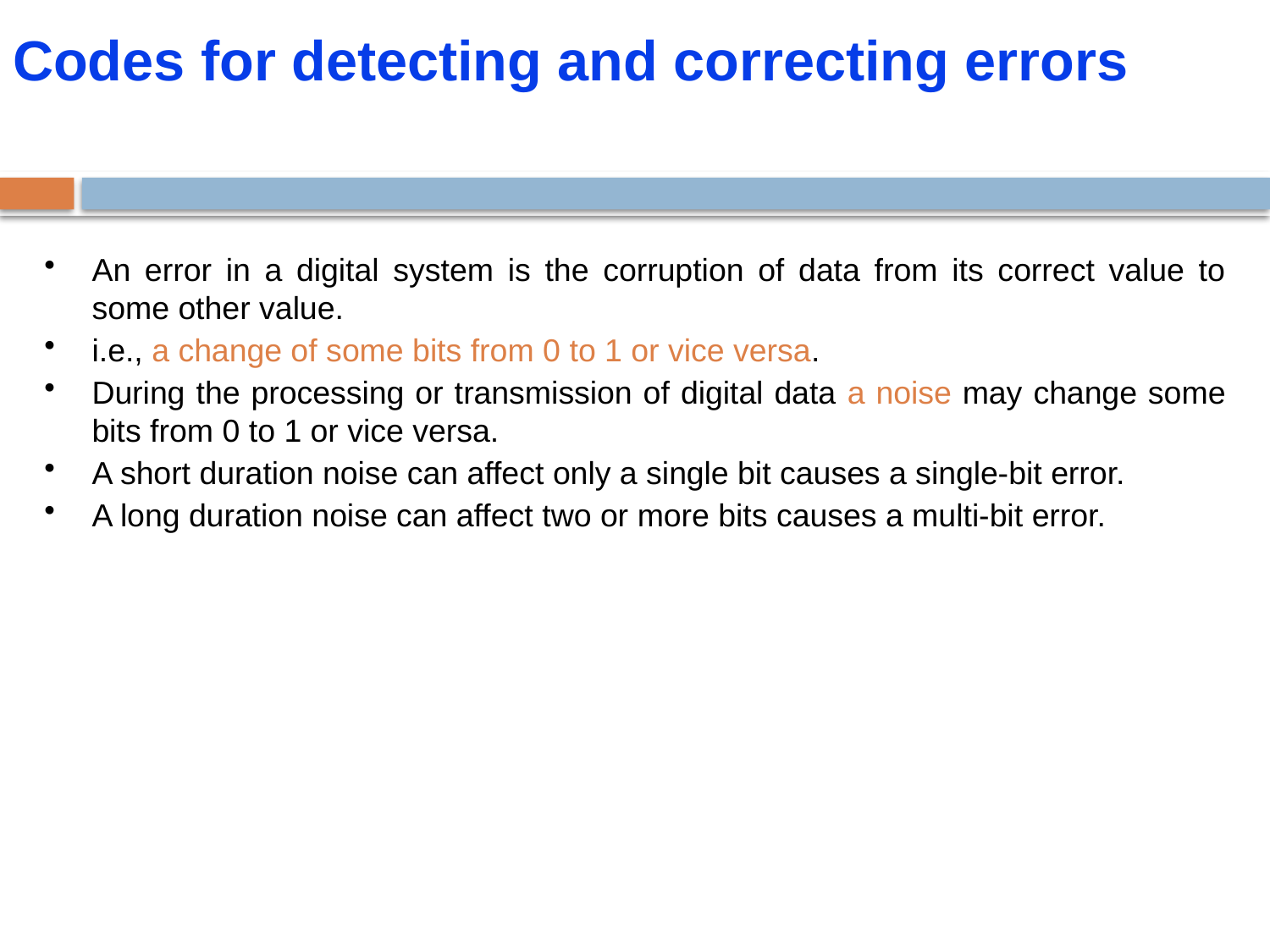

# Codes for detecting and correcting errors

An error in a digital system is the corruption of data from its correct value to some other value.
i.e., a change of some bits from 0 to 1 or vice versa.
During the processing or transmission of digital data a noise may change some bits from 0 to 1 or vice versa.
A short duration noise can affect only a single bit causes a single-bit error.
A long duration noise can affect two or more bits causes a multi-bit error.